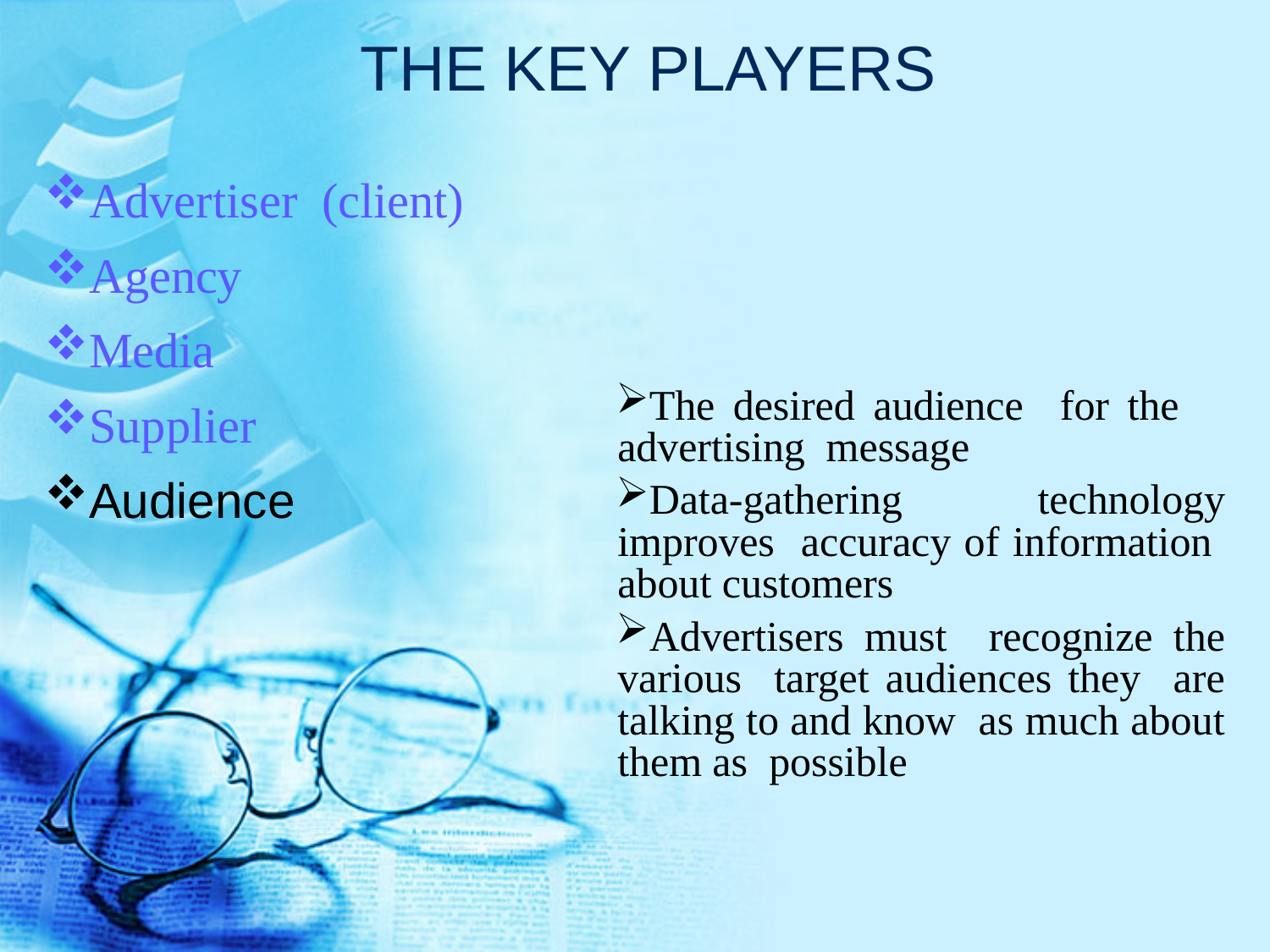

THE KEY PLAYERS
Advertiser  (client)
Agency
Media
Supplier
Audience
The desired audience  for the advertising  message
Data-gathering  technology improves  accuracy of information  about customers
Advertisers must  recognize the various  target audiences they  are talking to and know  as much about them as  possible